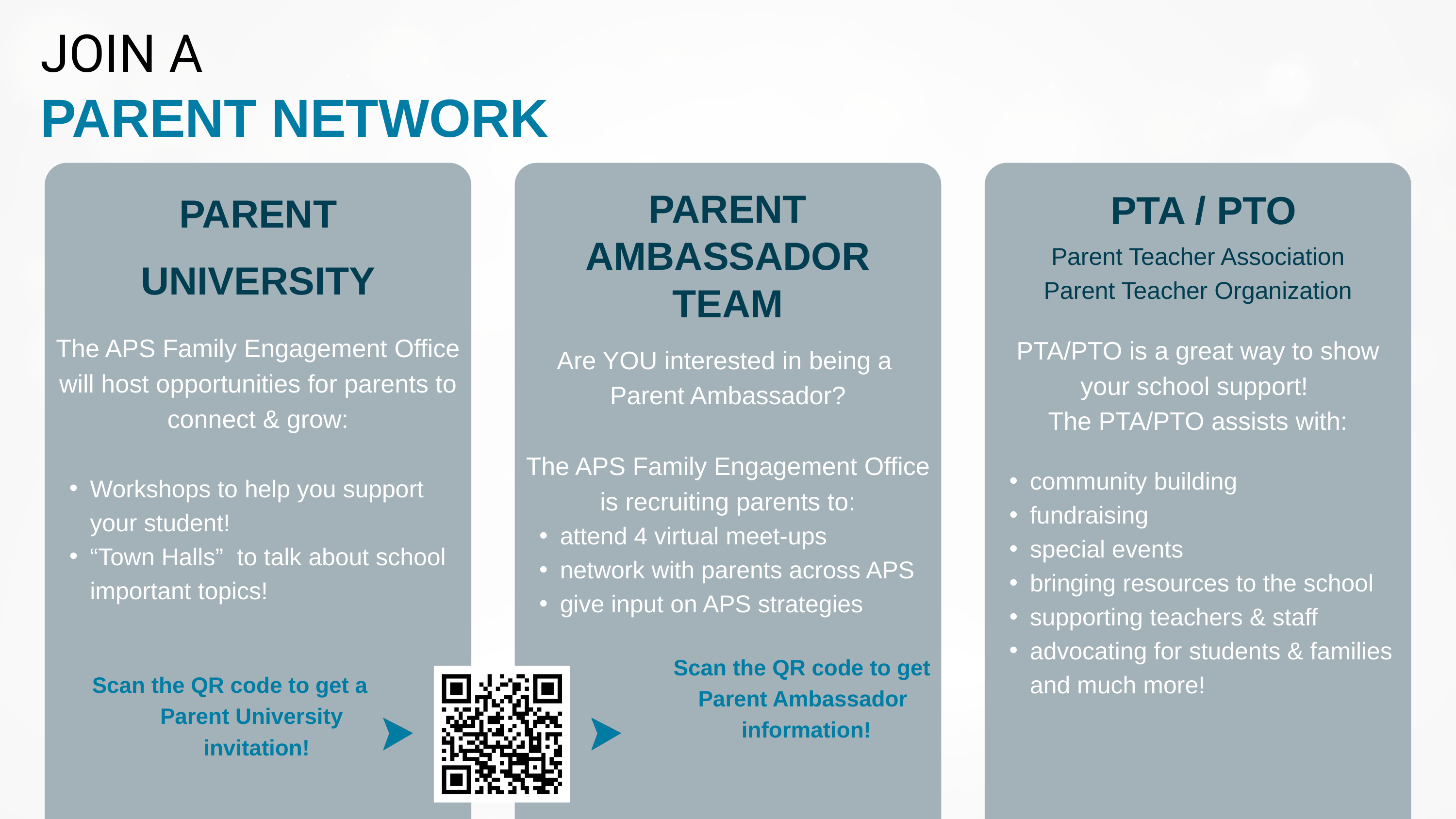

JOIN A
PARENT NETWORK

The APS Family Engagement Office will host opportunities for parents to connect & grow:

Workshops to help you support your student!
“Town Halls”  to talk about school important topics!

       Scan the QR code to get a
                  Parent University
                         invitation!

Are YOU interested in being a
Parent Ambassador?

The APS Family Engagement Office is recruiting parents to:
attend 4 virtual meet-ups
network with parents across APS
give input on APS strategies

                         Scan the QR code to get
                             Parent Ambassador
                                    information!

Parent Teacher Association
Parent Teacher Organization

PTA/PTO is a great way to show your school support!
The PTA/PTO assists with:

community building
fundraising
special events
bringing resources to the school
supporting teachers & staff
advocating for students & families and much more!

PARENT
UNIVERSITY
PTA / PTO
PARENT
AMBASSADOR
TEAM